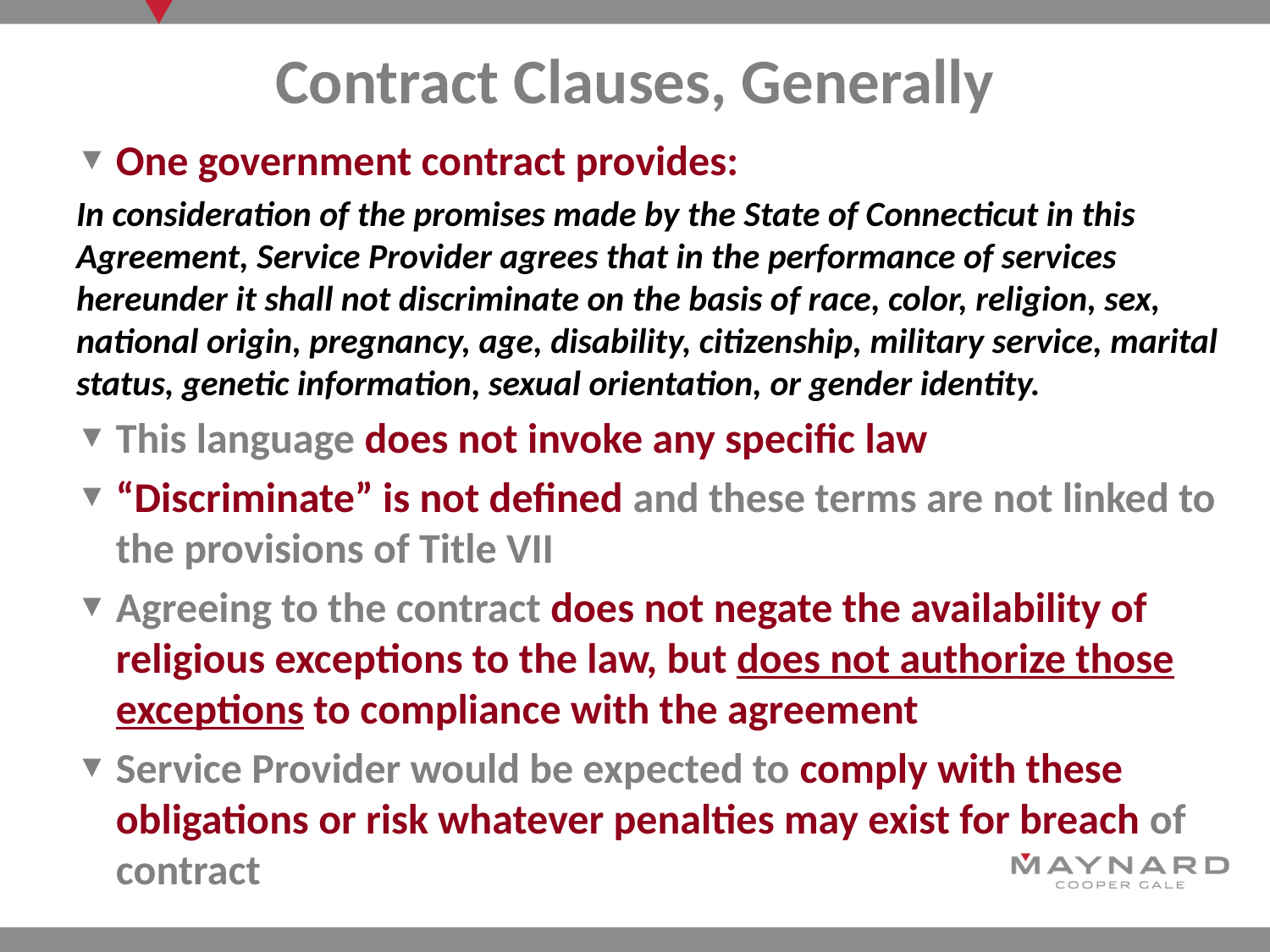

# Contract Clauses, Generally
One government contract provides:
In consideration of the promises made by the State of Connecticut in this Agreement, Service Provider agrees that in the performance of services hereunder it shall not discriminate on the basis of race, color, religion, sex, national origin, pregnancy, age, disability, citizenship, military service, marital status, genetic information, sexual orientation, or gender identity.
This language does not invoke any specific law
“Discriminate” is not defined and these terms are not linked to the provisions of Title VII
Agreeing to the contract does not negate the availability of religious exceptions to the law, but does not authorize those exceptions to compliance with the agreement
Service Provider would be expected to comply with these obligations or risk whatever penalties may exist for breach of contract
ARE ALL RACES
PROTECTED?